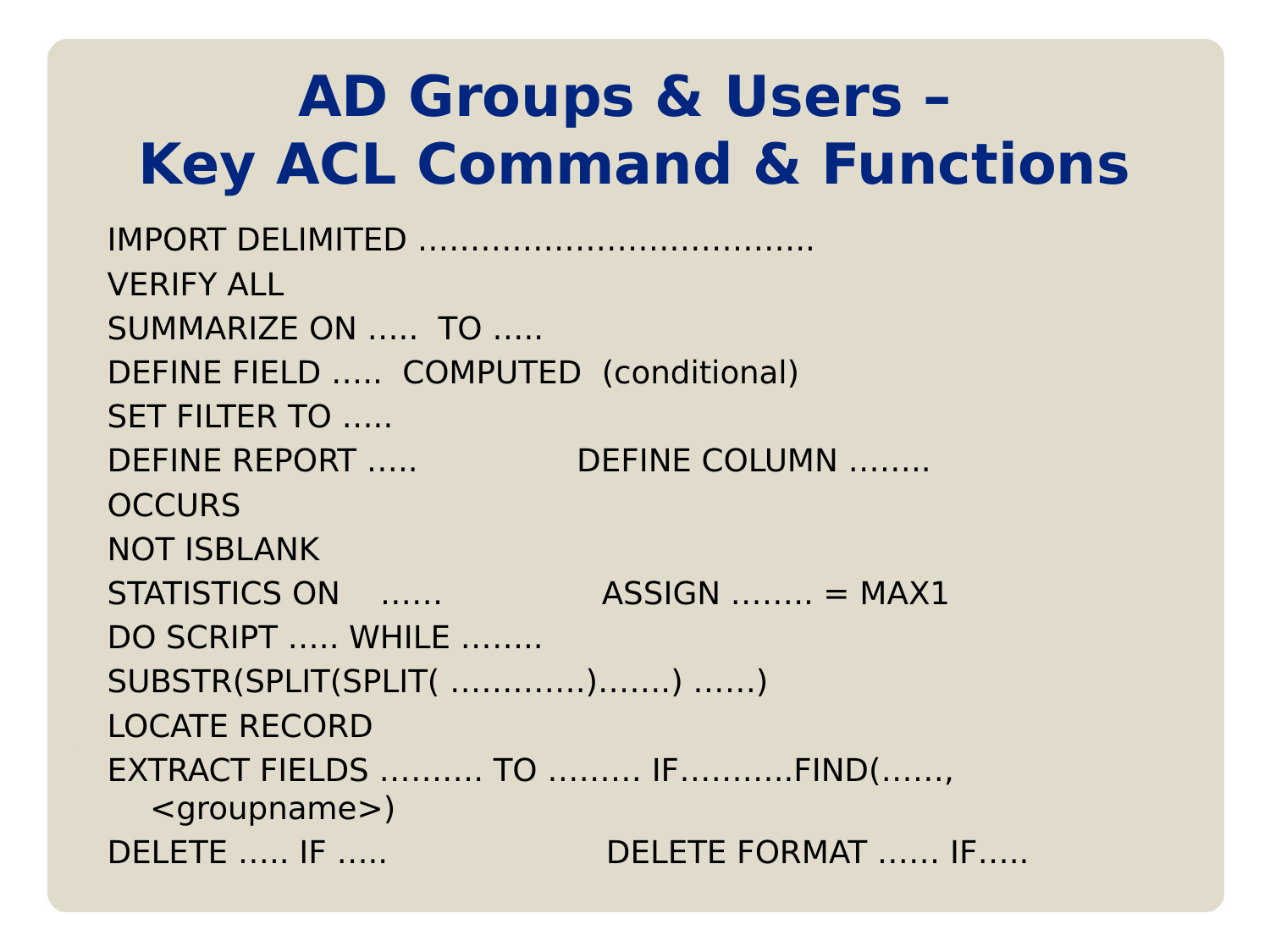

# AD Groups & Users – Key ACL Command & Functions
IMPORT DELIMITED ………………………………..
VERIFY ALL
SUMMARIZE ON …..  TO …..
DEFINE FIELD …..  COMPUTED  (conditional)
SET FILTER TO …..
DEFINE REPORT …..                DEFINE COLUMN ……..
OCCURS
NOT ISBLANK
STATISTICS ON    ……                ASSIGN …….. = MAX1
DO SCRIPT ….. WHILE ……..
SUBSTR(SPLIT(SPLIT( ………….)…….) ……)
LOCATE RECORD
EXTRACT FIELDS ………. TO ……… IF………..FIND(……, <groupname>)
DELETE ….. IF …..                      DELETE FORMAT …… IF…..